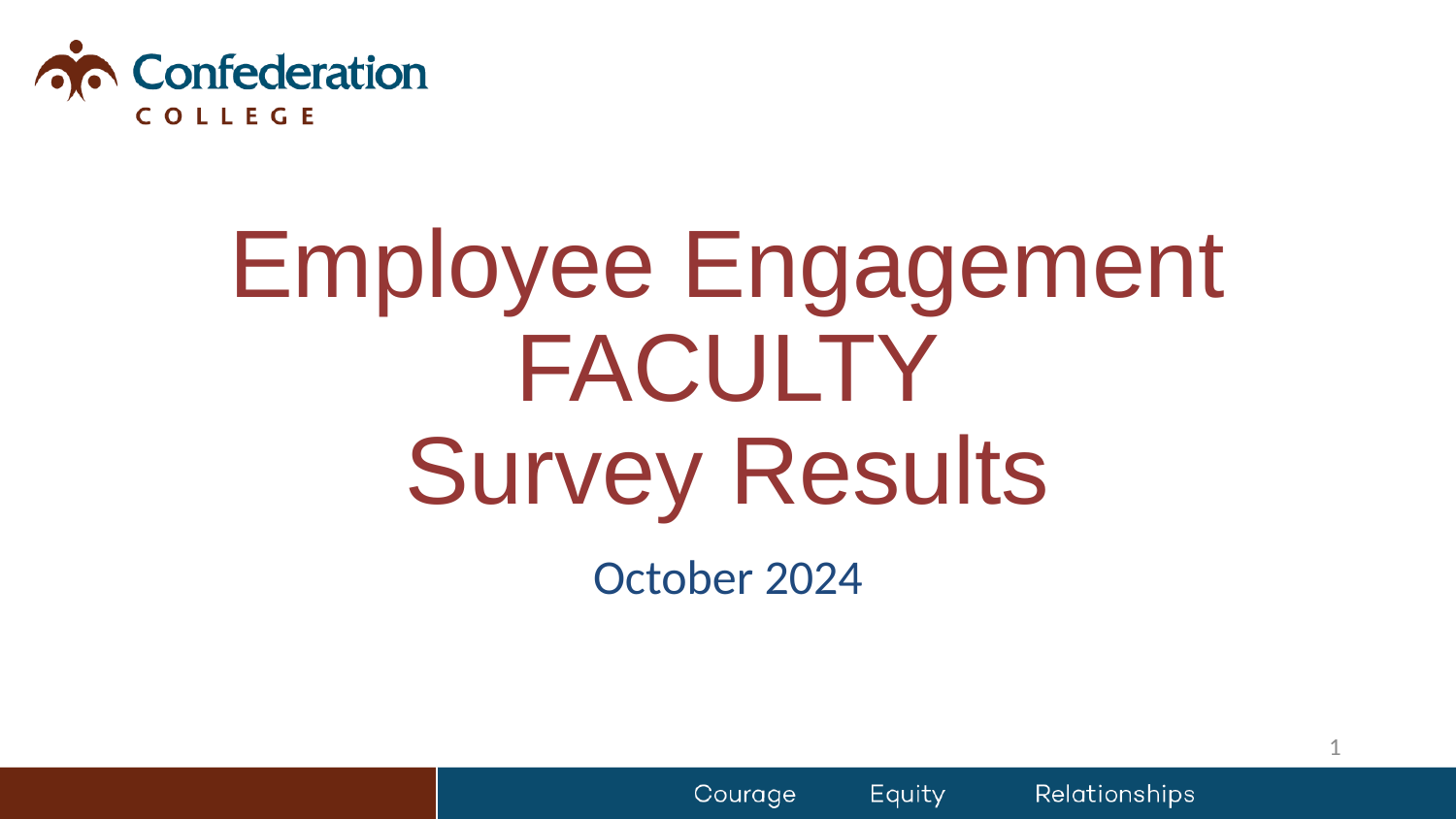

# Employee Engagement FACULTY Survey Results
October 2024
1